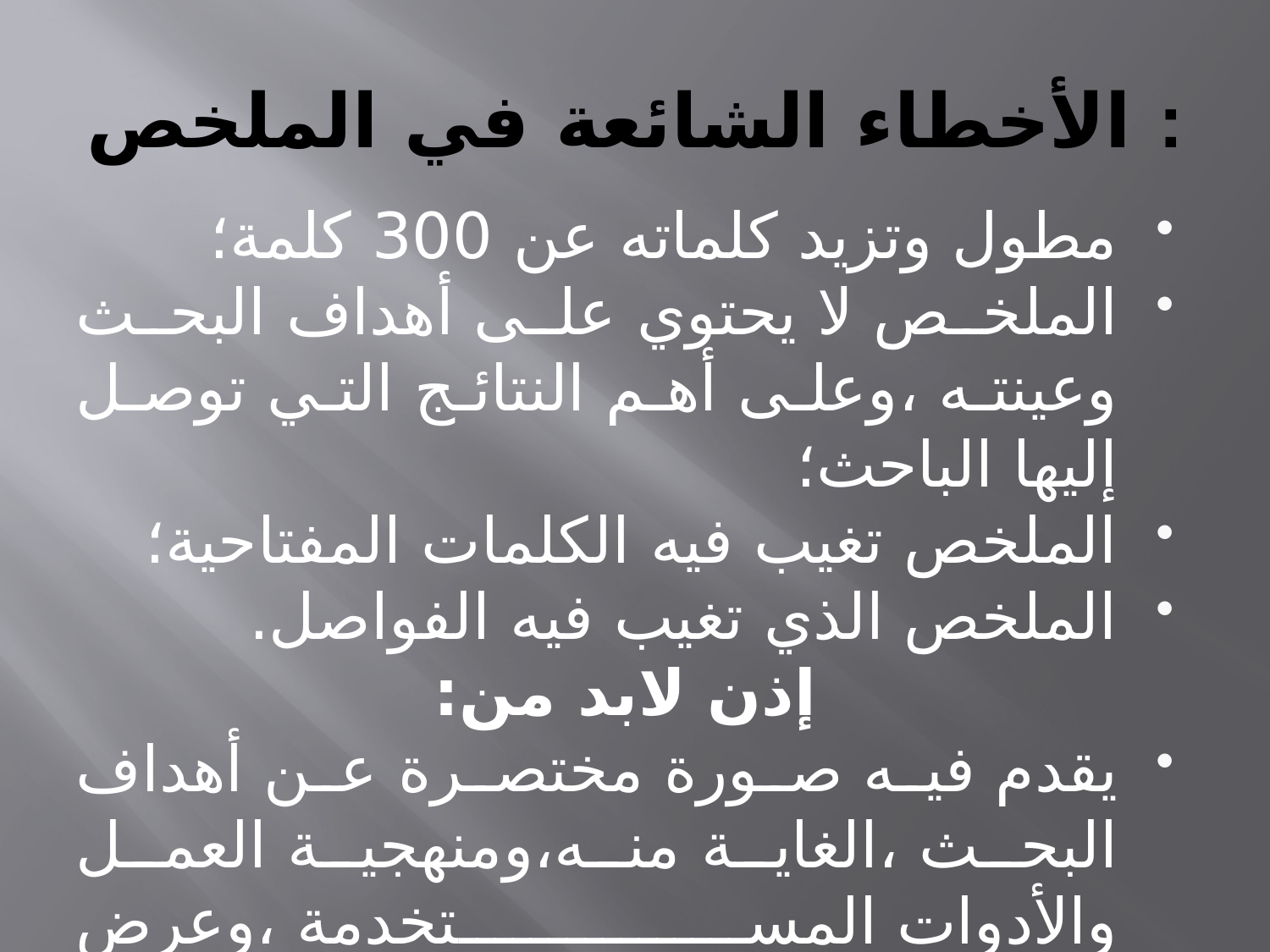

# الأخطاء الشائعة في الملخص :
مطول وتزيد كلماته عن 300 كلمة؛
الملخص لا يحتوي على أهداف البحث وعينته ،وعلى أهم النتائج التي توصل إليها الباحث؛
الملخص تغيب فيه الكلمات المفتاحية؛
الملخص الذي تغيب فيه الفواصل.
إذن لابد من:
يقدم فيه صورة مختصرة عن أهداف البحث ،الغاية منه،ومنهجية العمل والأدوات المستخدمة ،وعرض الاستنتاجات المتوصل إليها؛
يتم تحريره على الأقل بلغتين،وتتراوح الكلمات المفتاحية ما بين (4-7 ) كلمات وتكتب نكرة.